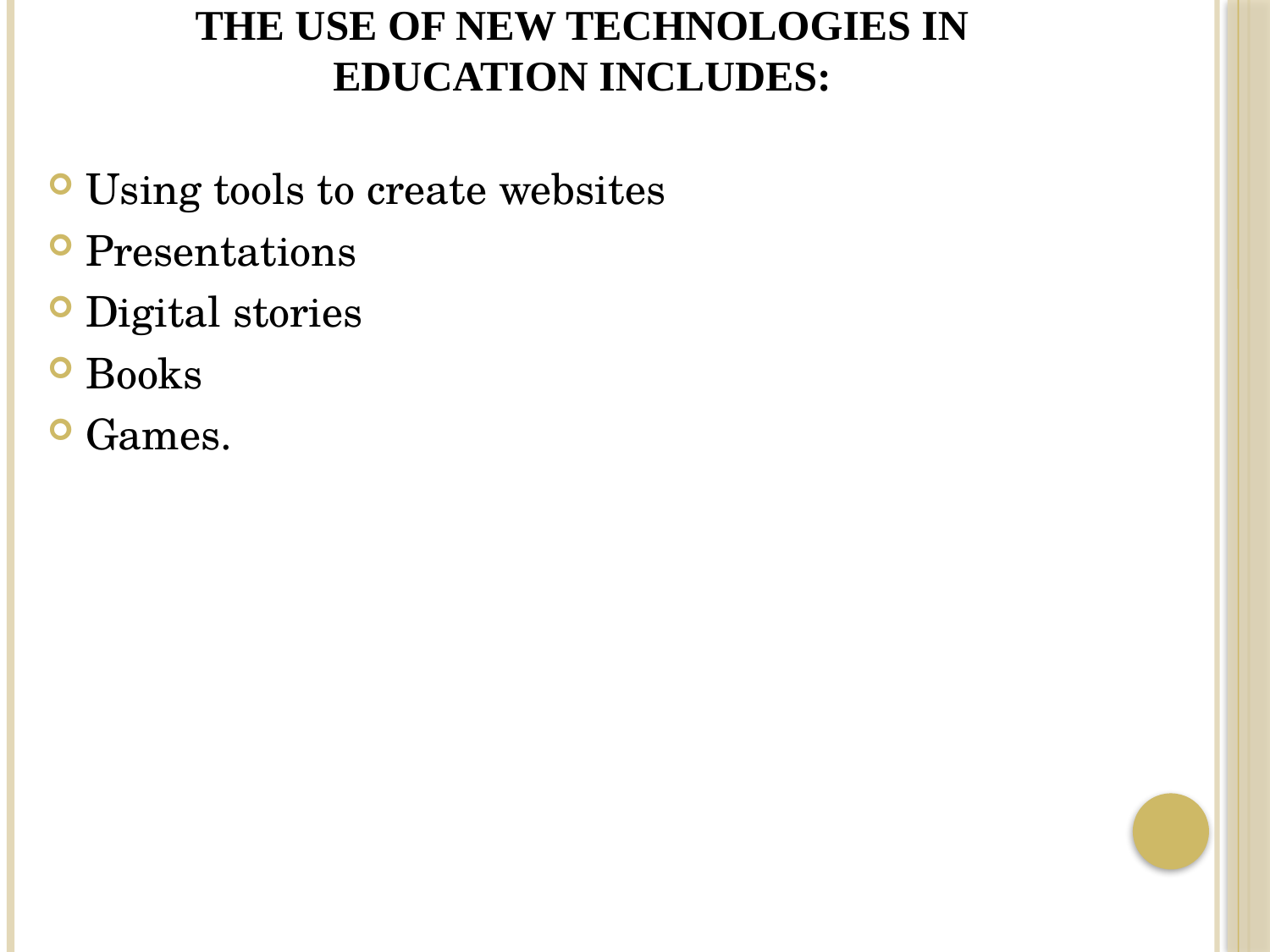

# The use of new technologies in education includes:
Using tools to create websites
Presentations
Digital stories
Books
Games.